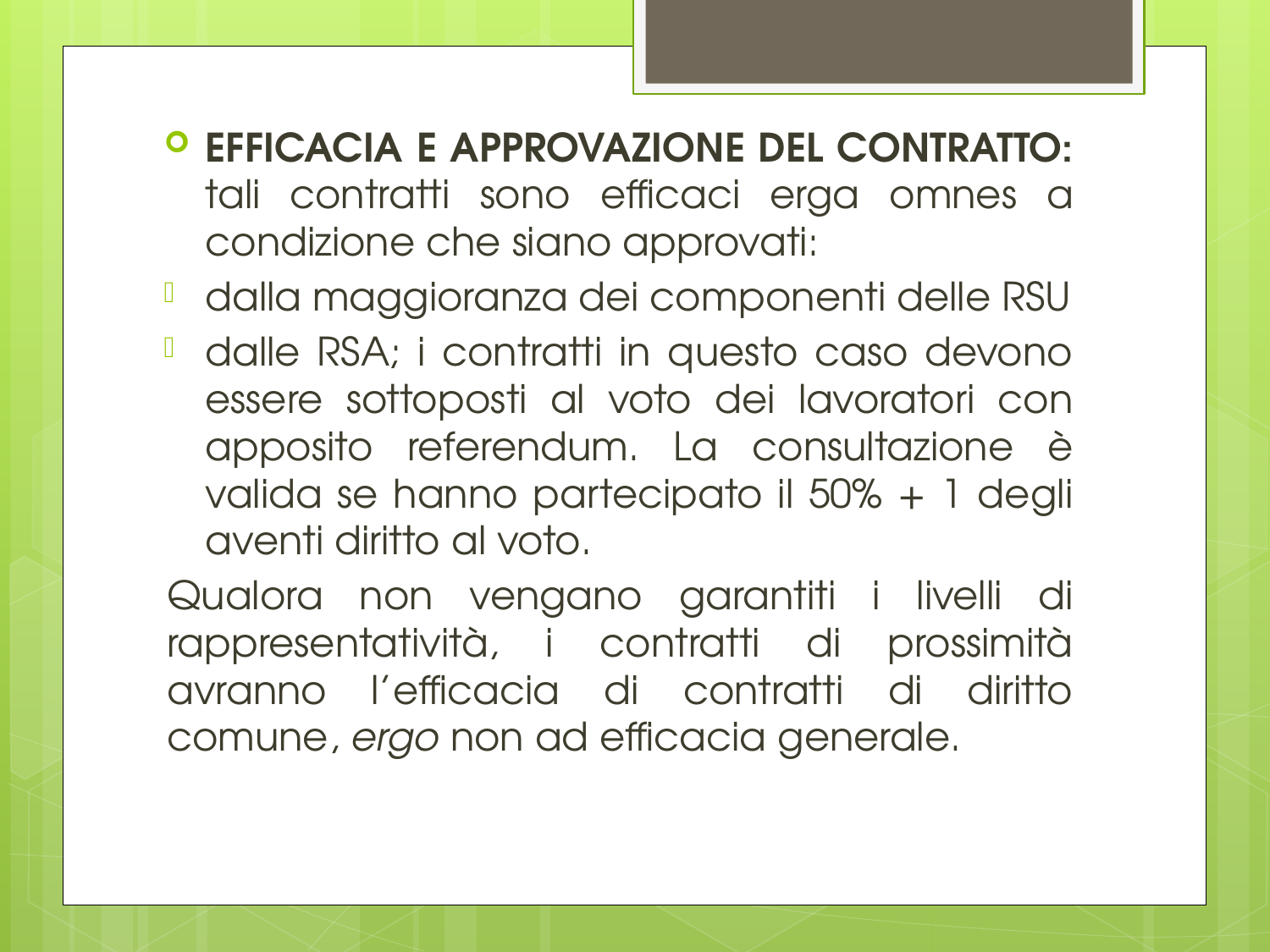

EFFICACIA E APPROVAZIONE DEL CONTRATTO: tali contratti sono efficaci erga omnes a condizione che siano approvati:
dalla maggioranza dei componenti delle RSU
dalle RSA; i contratti in questo caso devono essere sottoposti al voto dei lavoratori con apposito referendum. La consultazione è valida se hanno partecipato il 50% + 1 degli aventi diritto al voto.
Qualora non vengano garantiti i livelli di rappresentatività, i contratti di prossimità avranno l’efficacia di contratti di diritto comune, ergo non ad efficacia generale.